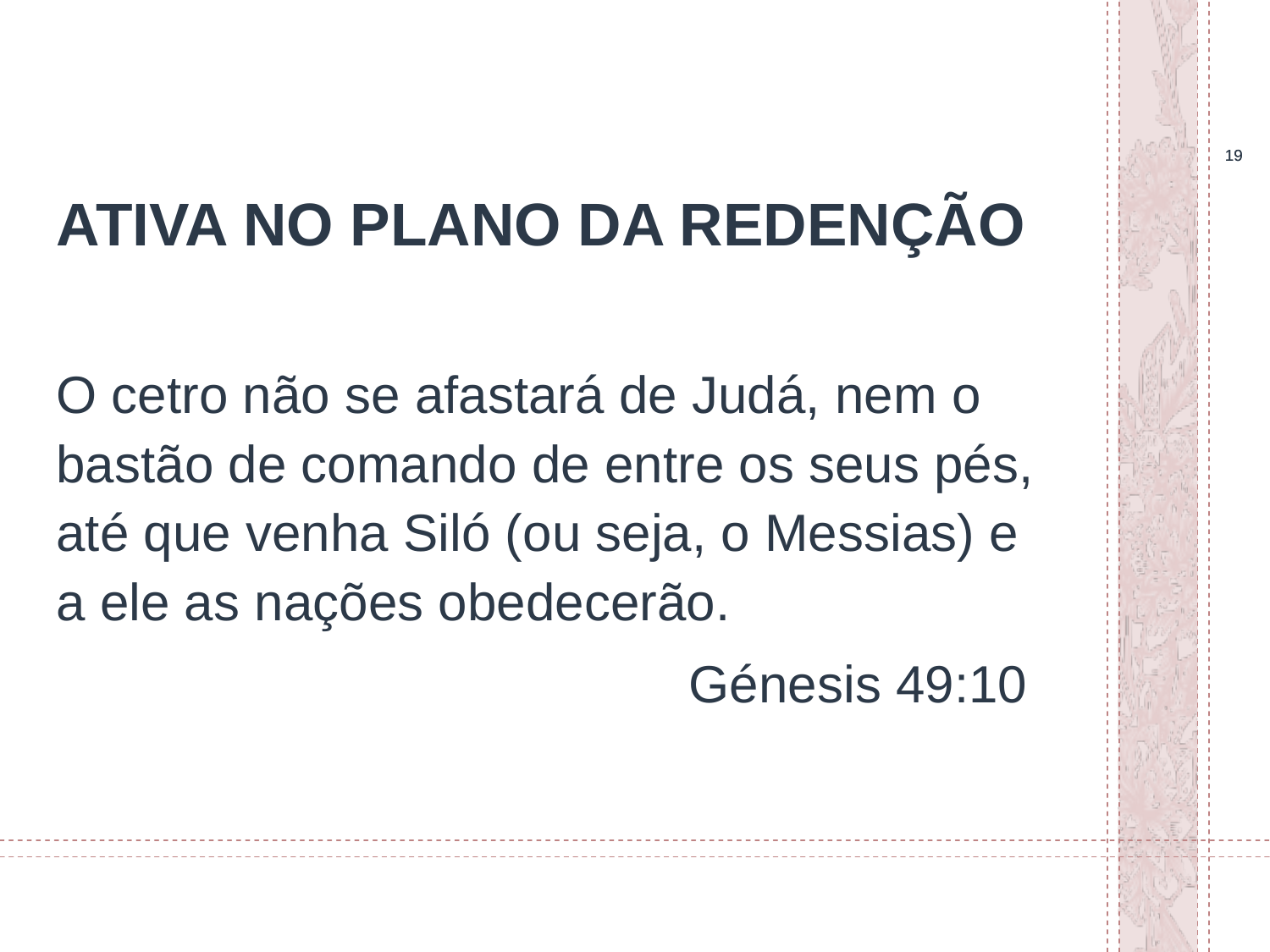

19
19
# ATIVA NO PLANO DA REDENÇÃO
O cetro não se afastará de Judá, nem o bastão de comando de entre os seus pés, até que venha Siló (ou seja, o Messias) e a ele as nações obedecerão.
			                                  Génesis 49:10